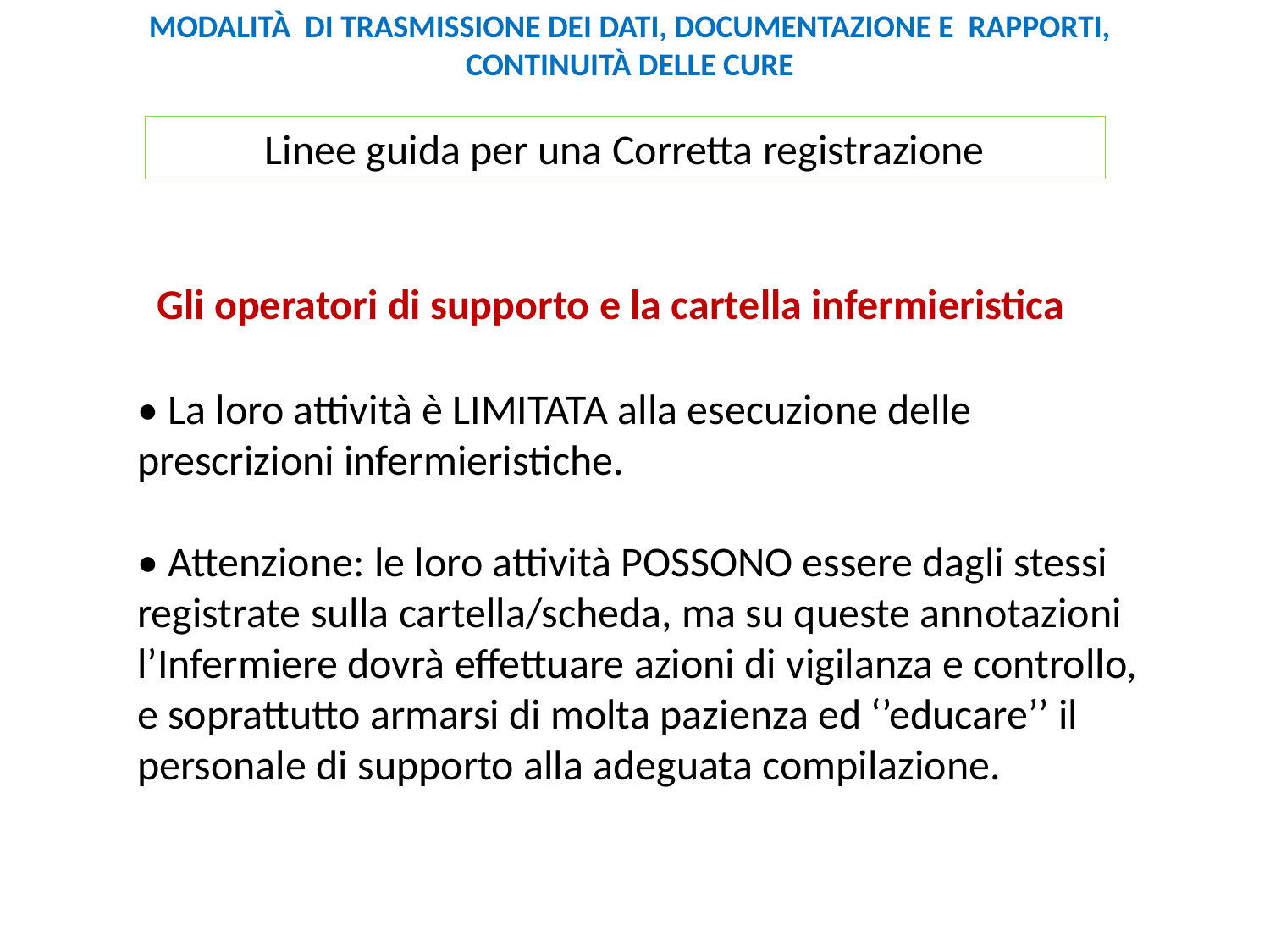

MODALITÀ  DI TRASMISSIONE DEI DATI, DOCUMENTAZIONE E  RAPPORTI, CONTINUITÀ DELLE CURE
Linee guida per una Corretta registrazione
Gli operatori di supporto e la cartella infermieristica
• La loro attività è LIMITATA alla esecuzione delle prescrizioni infermieristiche.

• Attenzione: le loro attività POSSONO essere dagli stessi registrate sulla cartella/scheda, ma su queste annotazioni l’Infermiere dovrà effettuare azioni di vigilanza e controllo, e soprattutto armarsi di molta pazienza ed ‘’educare’’ il personale di supporto alla adeguata compilazione.